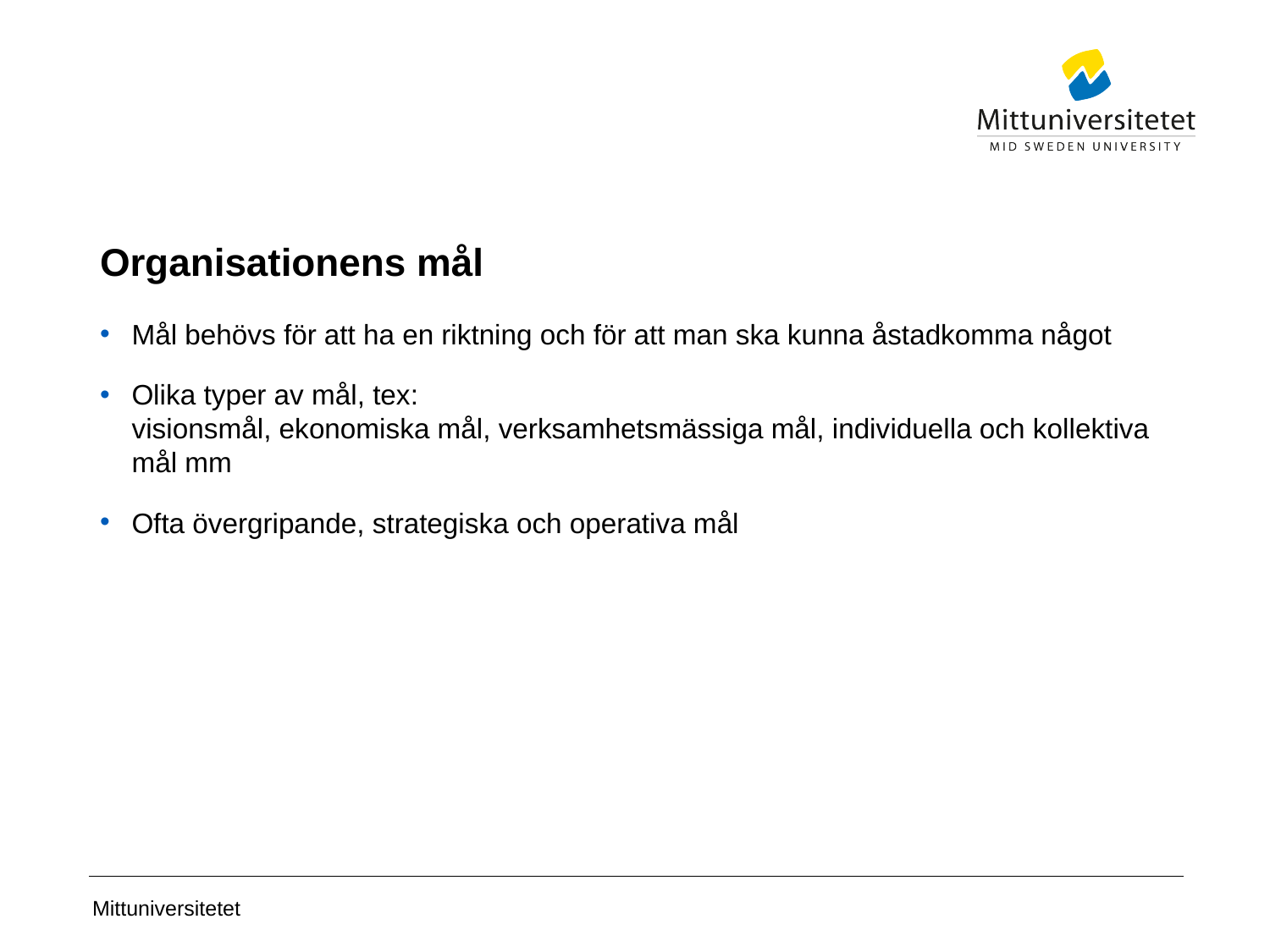

# Organisationens mål
Mål behövs för att ha en riktning och för att man ska kunna åstadkomma något
Olika typer av mål, tex:
visionsmål, ekonomiska mål, verksamhetsmässiga mål, individuella och kollektiva mål mm
Ofta övergripande, strategiska och operativa mål